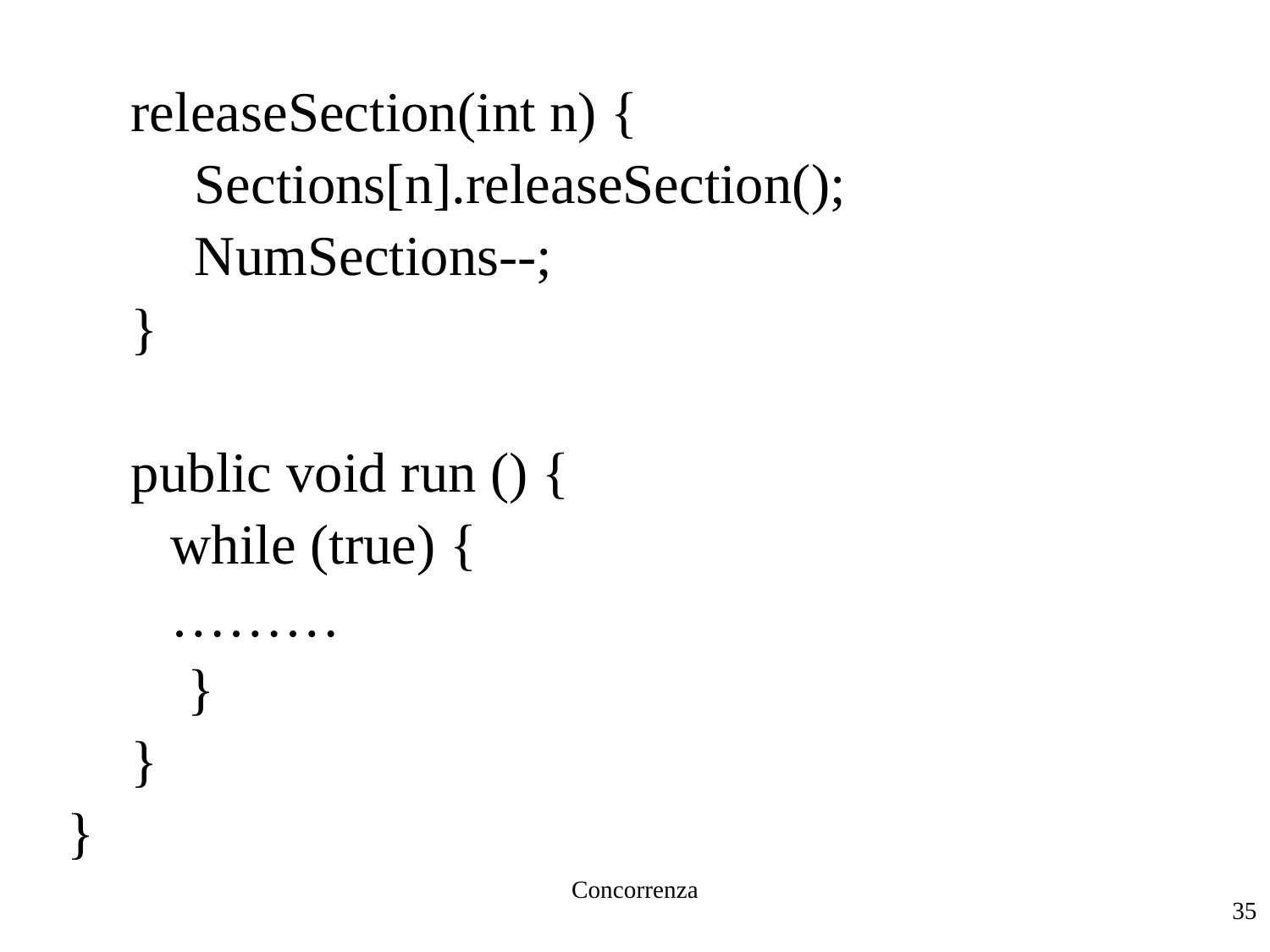

Concorrenza
releaseSection(int n) {
Sections[n].releaseSection();
NumSections--;
}

public void run () {
	while (true) {
	………
    }
}
}

35